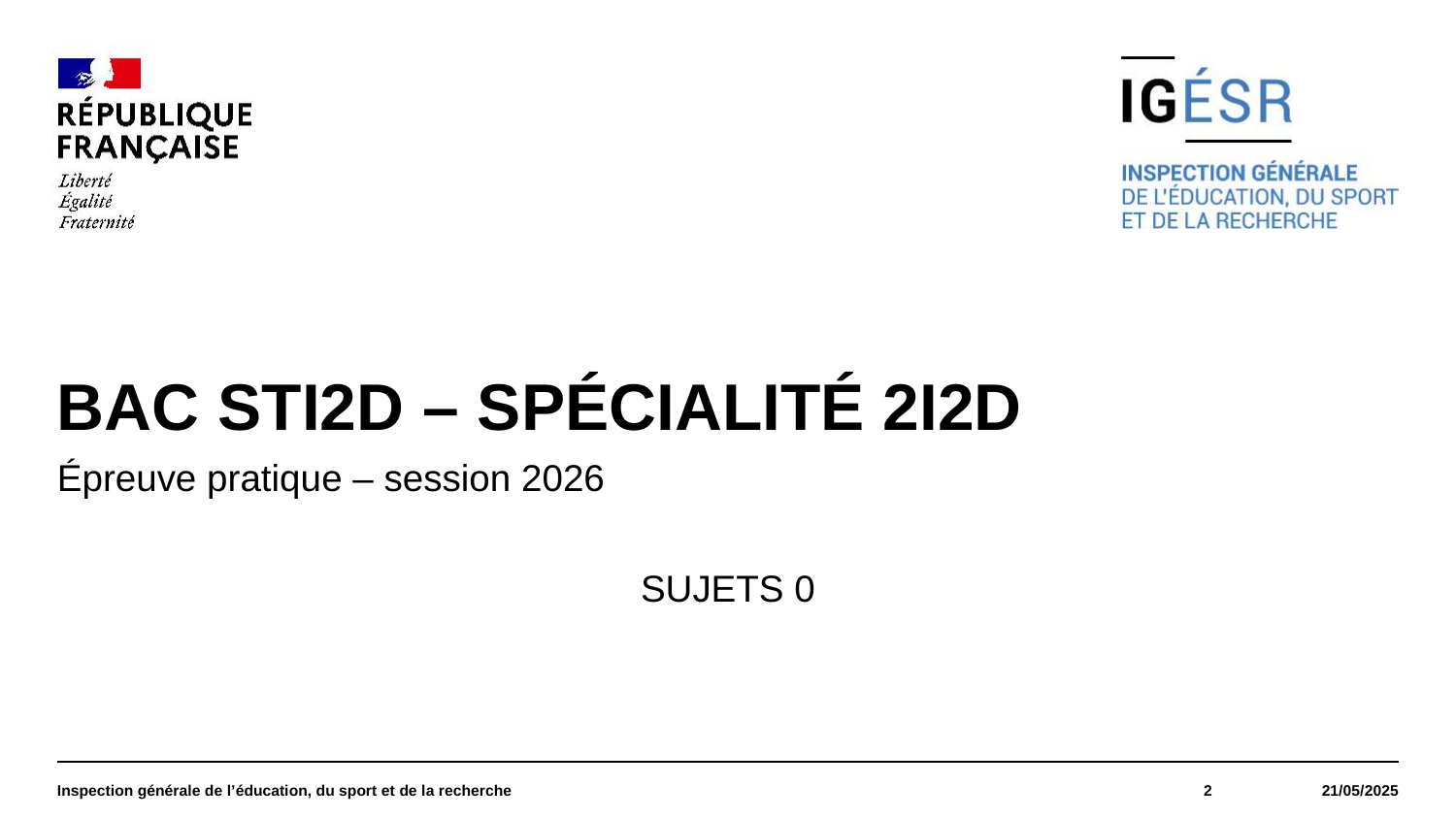

#
BAC STI2D – spécialité 2I2D
Épreuve pratique – session 2026

SUJETS 0
Inspection générale de l’éducation, du sport et de la recherche
2
21/05/2025